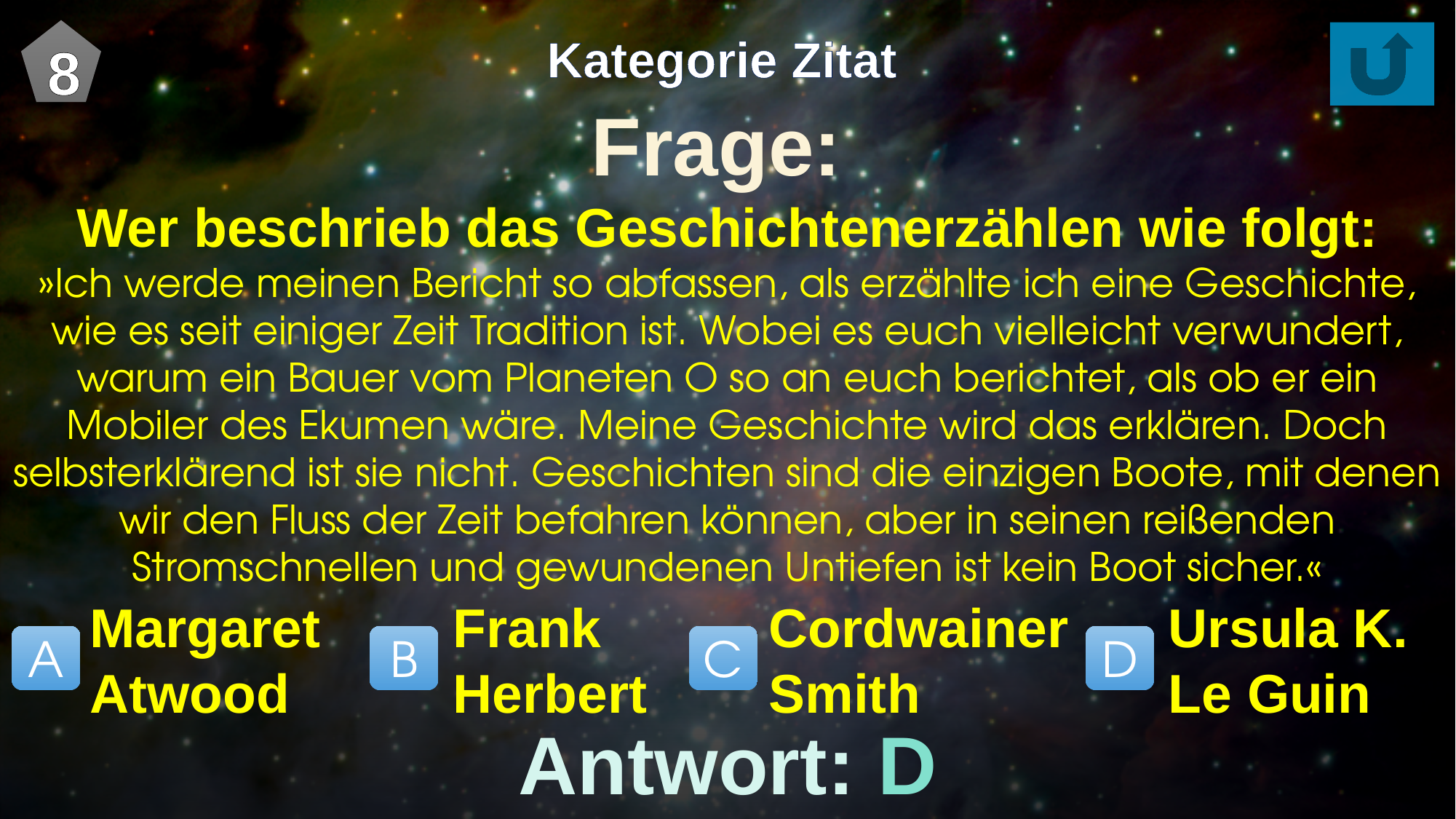

8
Kategorie Zitat

Frage:
Wer beschrieb das Geschichtenerzählen wie folgt:
»Ich werde meinen Bericht so abfassen, als erzählte ich eine Geschichte, wie es seit einiger Zeit Tradition ist. Wobei es euch vielleicht verwundert, warum ein Bauer vom Planeten O so an euch berichtet, als ob er ein Mobiler des Ekumen wäre. Meine Geschichte wird das erklären. Doch selbsterklärend ist sie nicht. Geschichten sind die einzigen Boote, mit denen wir den Fluss der Zeit befahren können, aber in seinen reißenden Stromschnellen und gewundenen Untiefen ist kein Boot sicher.«
Margaret Atwood
Frank Herbert
Cordwainer Smith
Ursula K. Le Guin
A
B
C
D
Antwort: D